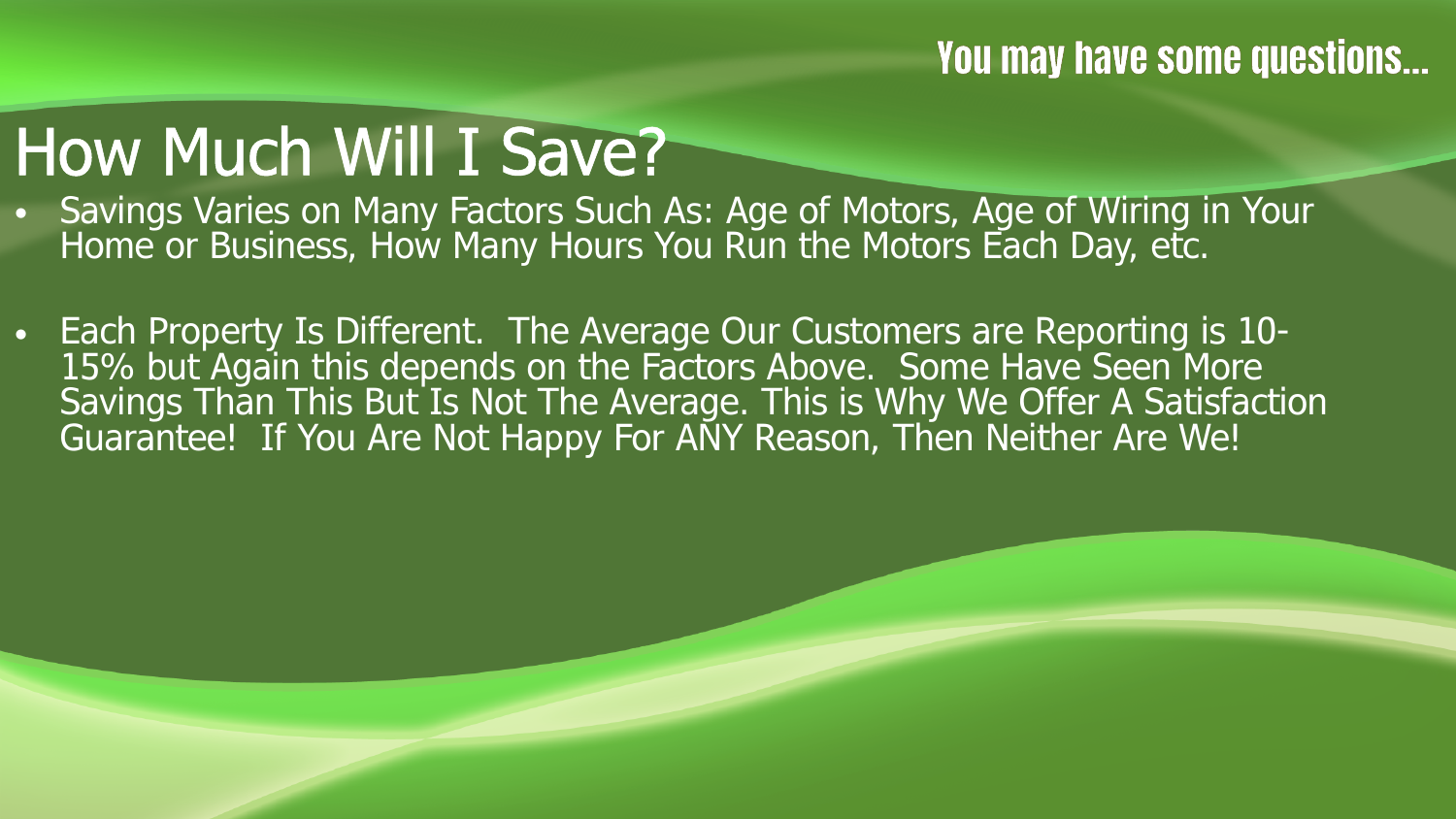

You may have some questions…
How Much Will I Save?
Savings Varies on Many Factors Such As: Age of Motors, Age of Wiring in Your Home or Business, How Many Hours You Run the Motors Each Day, etc.

Each Property Is Different.  The Average Our Customers are Reporting is 10-15% but Again this depends on the Factors Above.  Some Have Seen More Savings Than This But Is Not The Average. This is Why We Offer A Satisfaction Guarantee!  If You Are Not Happy For ANY Reason, Then Neither Are We!